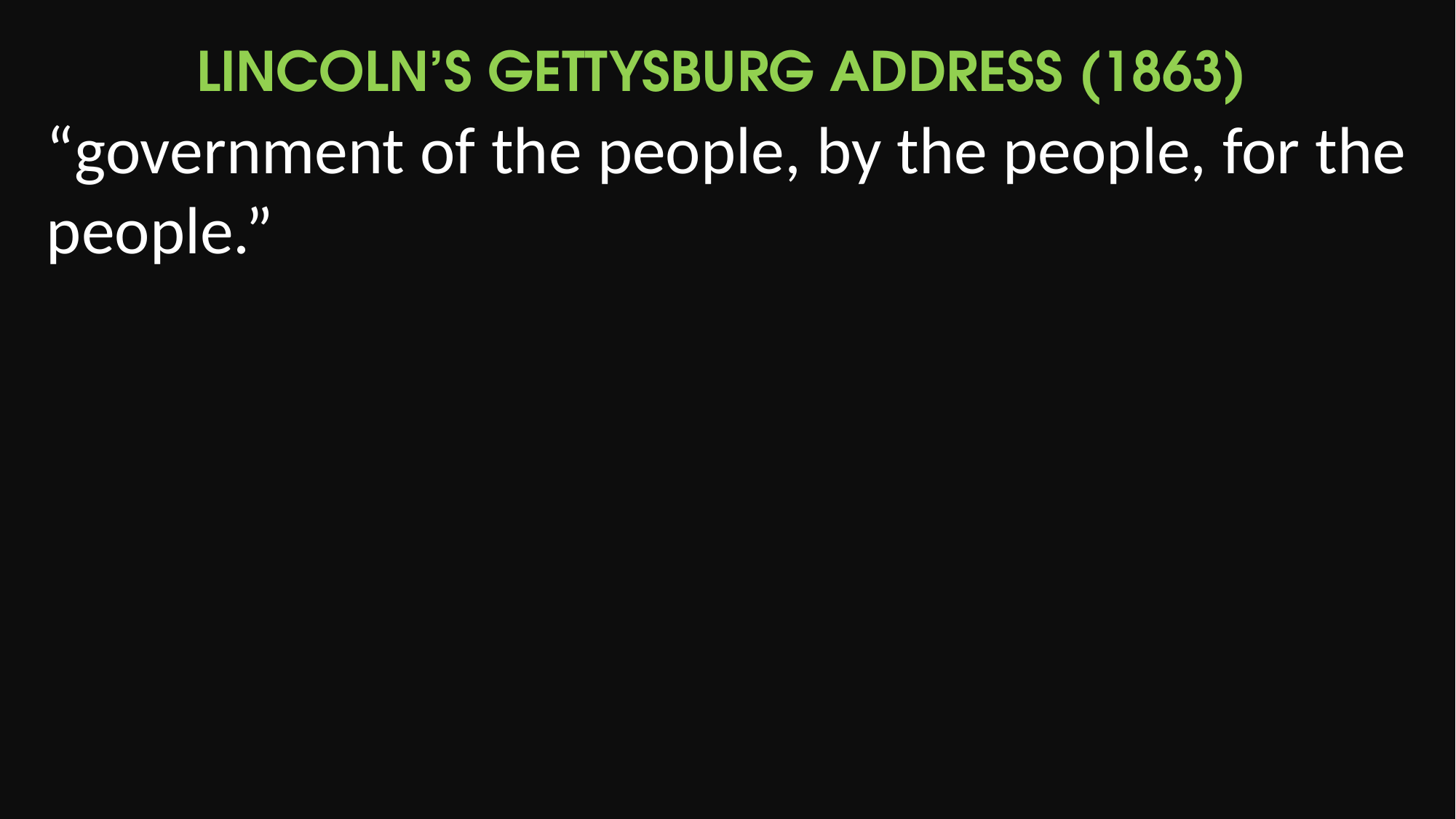

Lincoln’s Gettysburg address (1863)
“government of the people, by the people, for the people.”